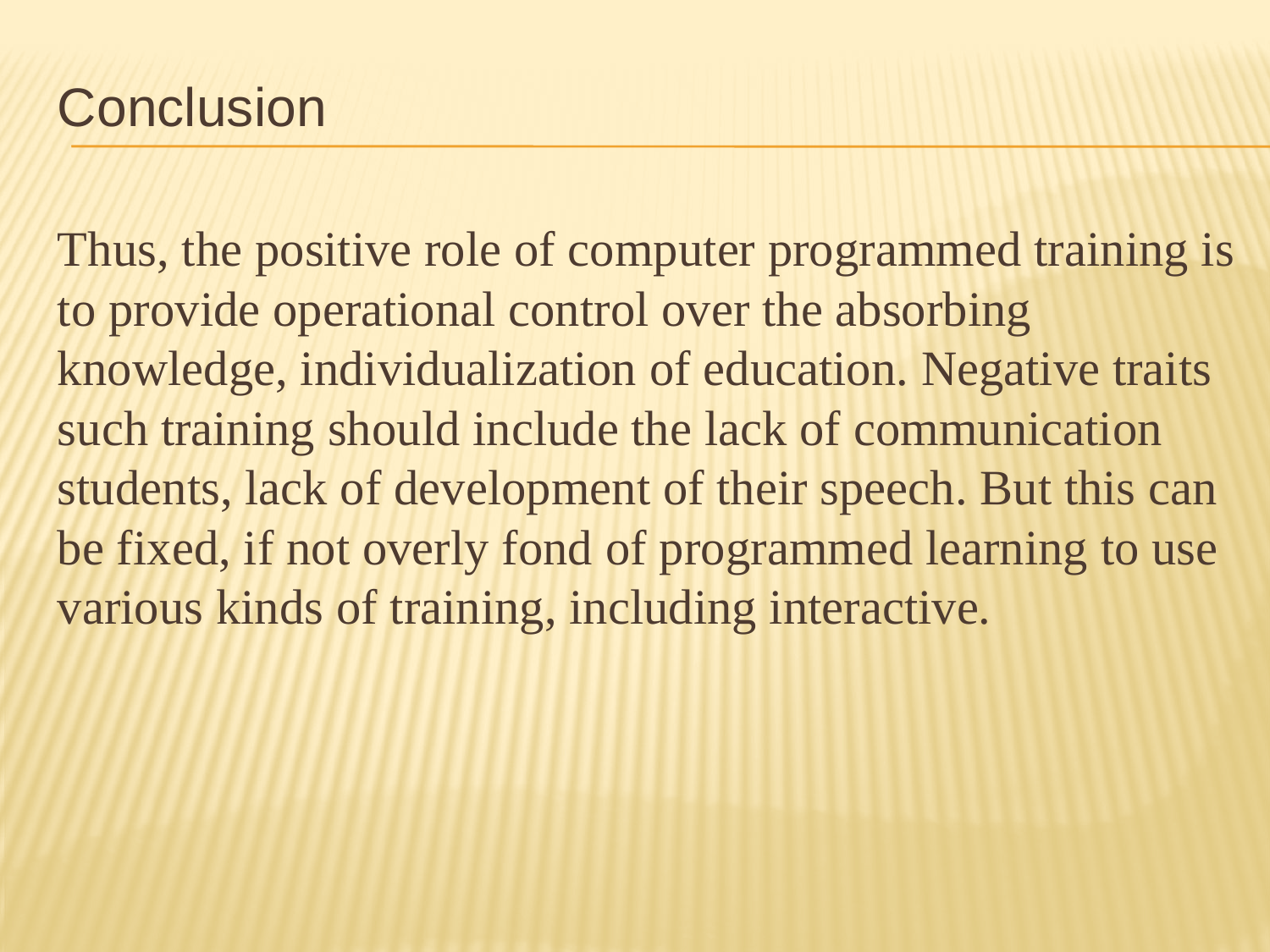

Conclusion

Thus, the positive role of computer programmed training is to provide operational control over the absorbing knowledge, individualization of education. Negative traits such training should include the lack of communication students, lack of development of their speech. But this can be fixed, if not overly fond of programmed learning to use various kinds of training, including interactive.